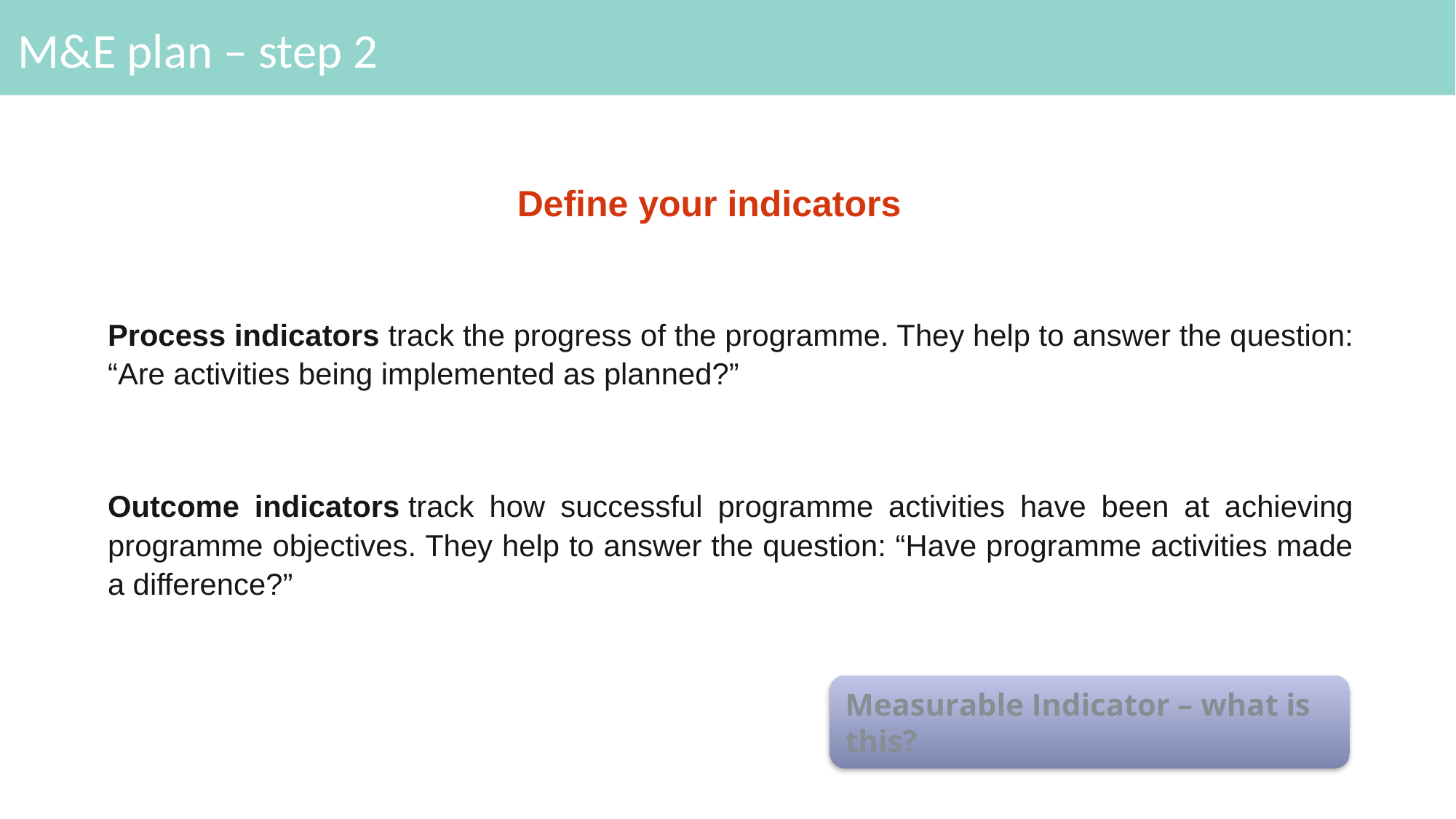

# M&E plan – step 2
Define your indicators

Process indicators track the progress of the programme. They help to answer the question: “Are activities being implemented as planned?”

Outcome indicators track how successful programme activities have been at achieving programme objectives. They help to answer the question: “Have programme activities made a difference?”
Measurable Indicator – what is this?